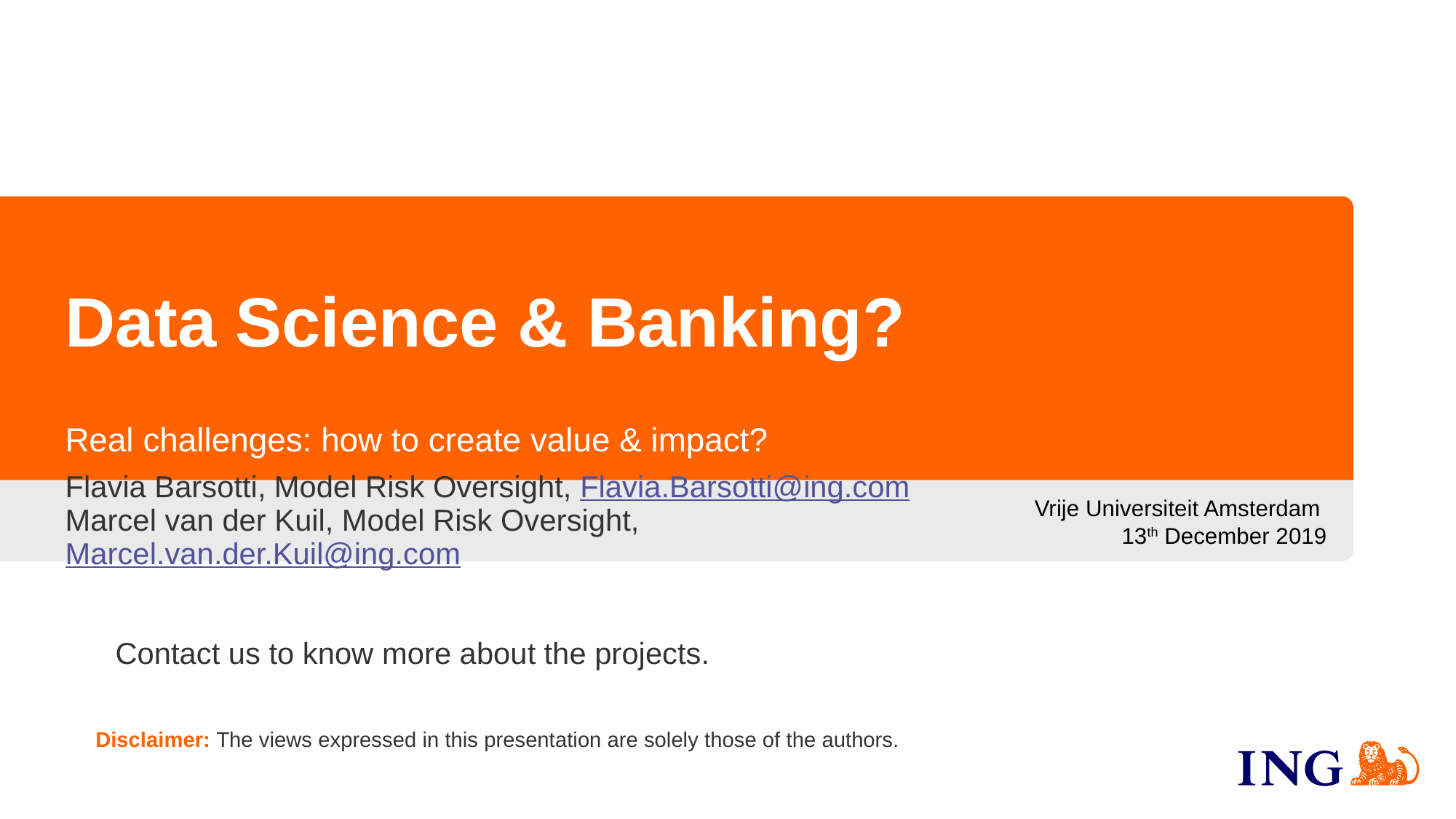

# Data Science & Banking?
Real challenges: how to create value & impact?
Vrije Universiteit Amsterdam
 13th December 2019

Flavia Barsotti, Model Risk Oversight, Flavia.Barsotti@ing.com
Marcel van der Kuil, Model Risk Oversight, Marcel.van.der.Kuil@ing.com

      Contact us to know more about the projects.
Disclaimer: The views expressed in this presentation are solely those of the authors.